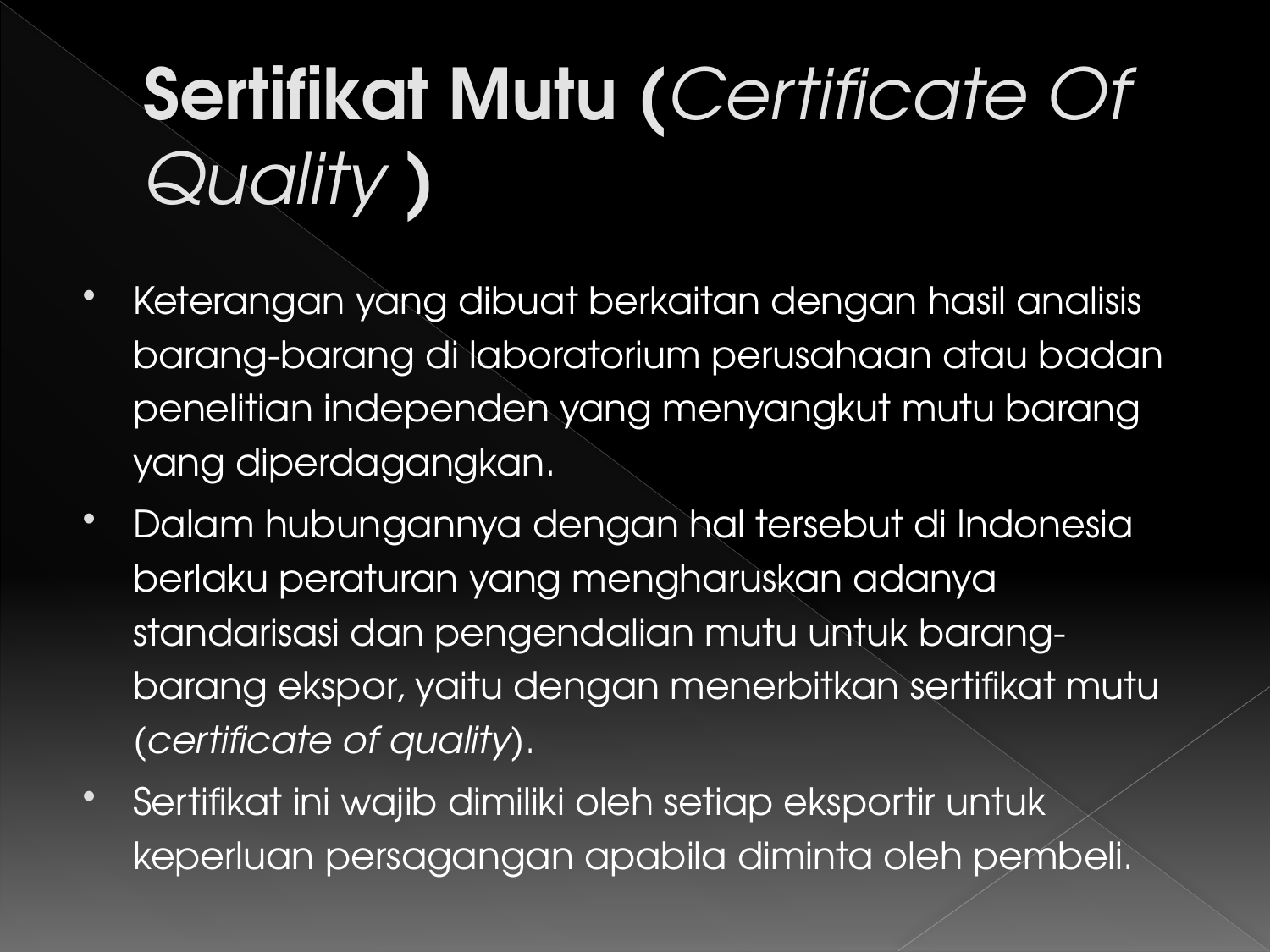

# Sertifikat Mutu (Certificate Of Quality )
Keterangan yang dibuat berkaitan dengan hasil analisis barang-barang di laboratorium perusahaan atau badan penelitian independen yang menyangkut mutu barang yang diperdagangkan.
Dalam hubungannya dengan hal tersebut di Indonesia berlaku peraturan yang mengharuskan adanya standarisasi dan pengendalian mutu untuk barang-barang ekspor, yaitu dengan menerbitkan sertifikat mutu (certificate of quality).
Sertifikat ini wajib dimiliki oleh setiap eksportir untuk keperluan persagangan apabila diminta oleh pembeli.